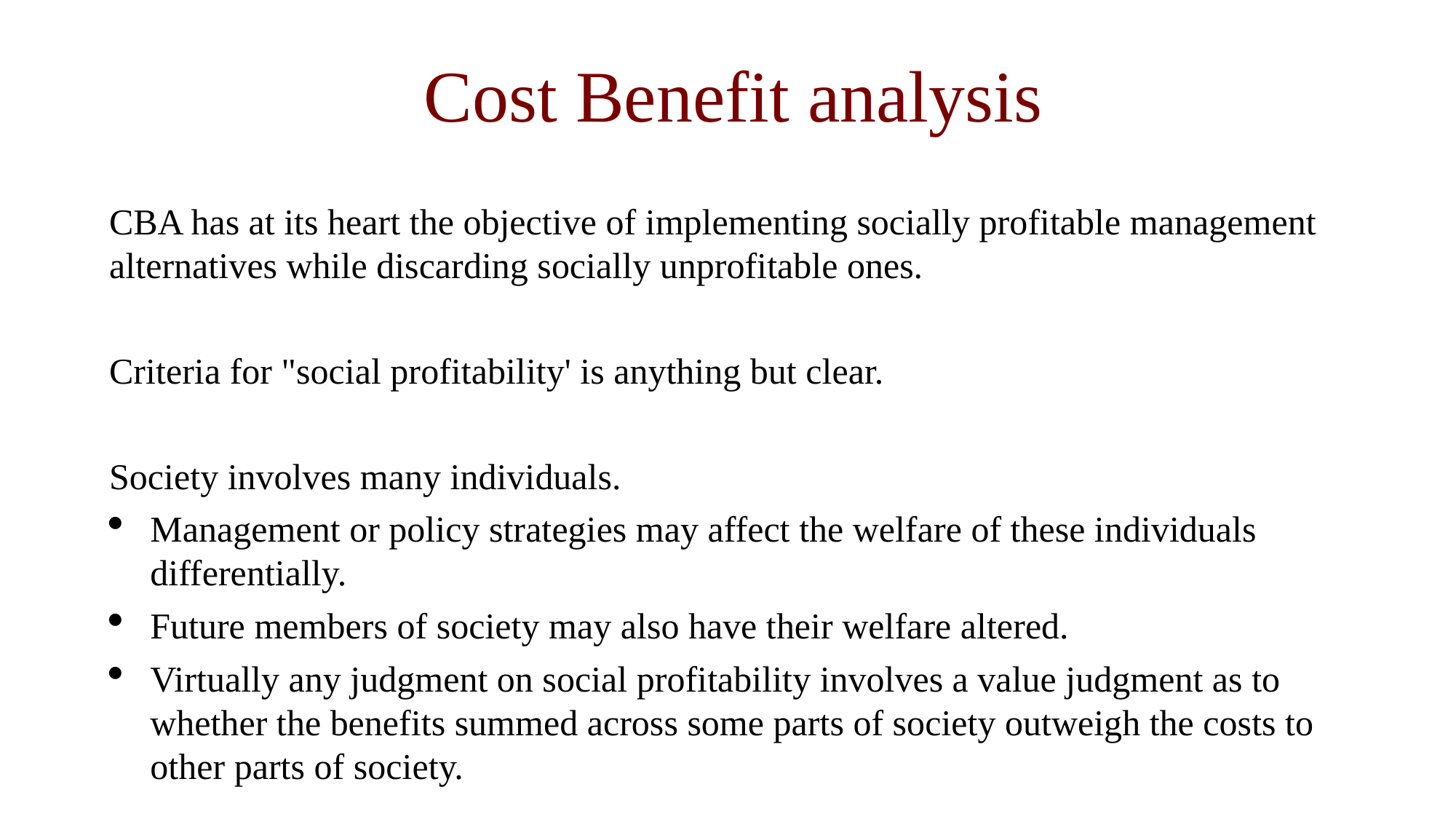

Cost Benefit analysis

CBA has at its heart the objective of implementing socially profitable management alternatives while discarding socially unprofitable ones.

Criteria for "social profitability' is anything but clear.

Society involves many individuals.
Management or policy strategies may affect the welfare of these individuals differentially.
Future members of society may also have their welfare altered.
Virtually any judgment on social profitability involves a value judgment as to whether the benefits summed across some parts of society outweigh the costs to other parts of society.